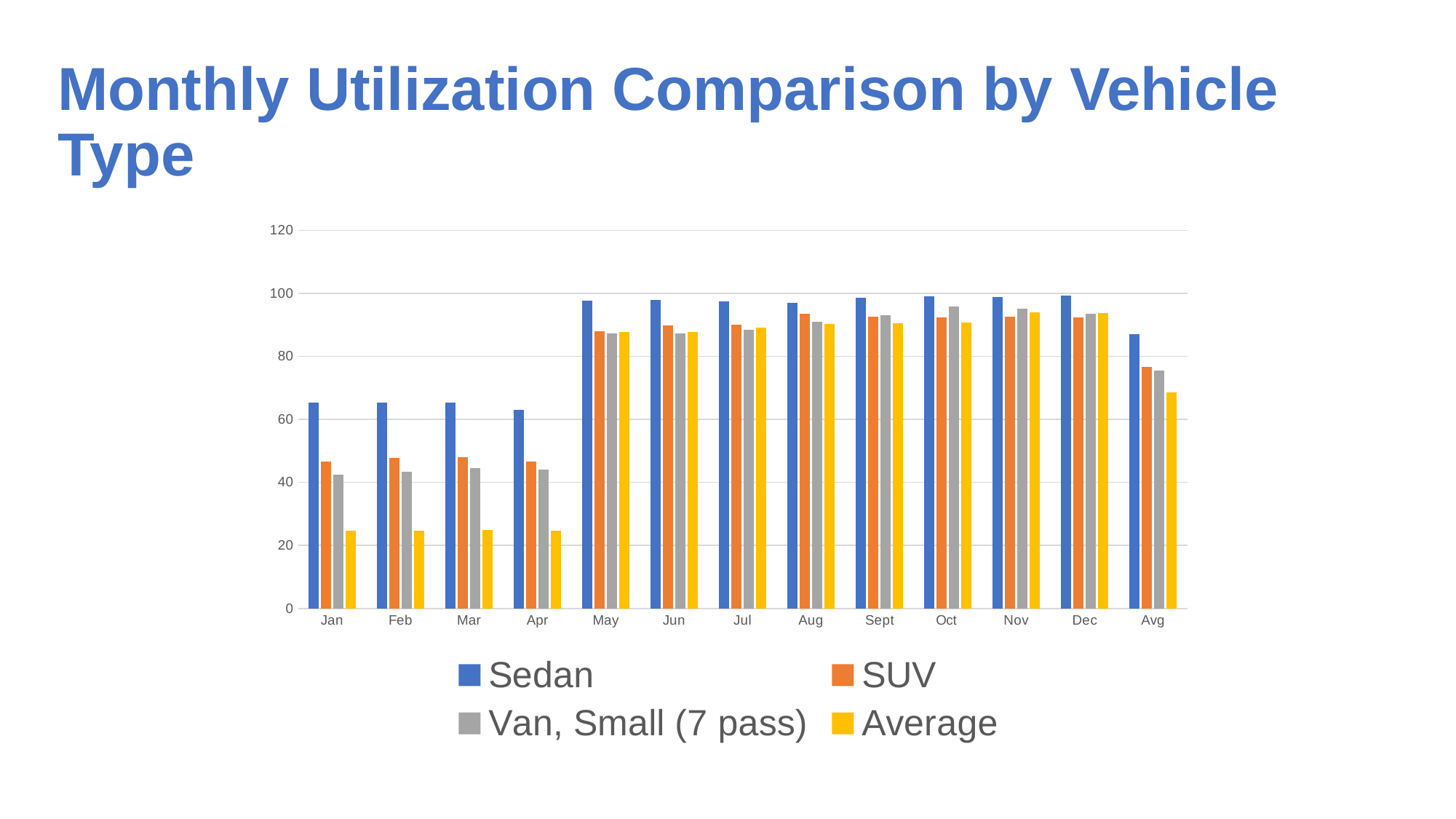

# Monthly Utilization Comparison by Vehicle Type

### Chart

| Category | Sedan | SUV | Van, Small (7 pass) | Average |
|---|---|---|---|---|
| Jan | 65.38 | 46.7 | 42.43 | 24.58 |
| Feb | 65.33 | 47.85 | 43.4 | 24.76 |
| Mar | 65.33 | 47.93 | 44.55 | 24.91 |
| Apr | 62.99 | 46.67 | 44.09 | 24.57 |
| May | 97.8 | 87.92 | 87.41 | 87.7 |
| Jun | 97.84 | 89.85 | 87.23 | 87.8 |
| Jul | 97.41 | 90.18 | 88.47 | 89.15 |
| Aug | 96.91 | 93.44 | 91.08 | 90.41 |
| Sept | 98.66 | 92.7 | 93.07 | 90.56 |
| Oct  | 98.98 | 92.34 | 95.85 | 90.65 |
| Nov | 98.95 | 92.58 | 95.13 | 94.01 |
| Dec | 99.23 | 92.31 | 93.58 | 93.85 |
| Avg | 87.0675 | 76.70583333333336 | 75.52416666666667 | 68.57916666666667 |